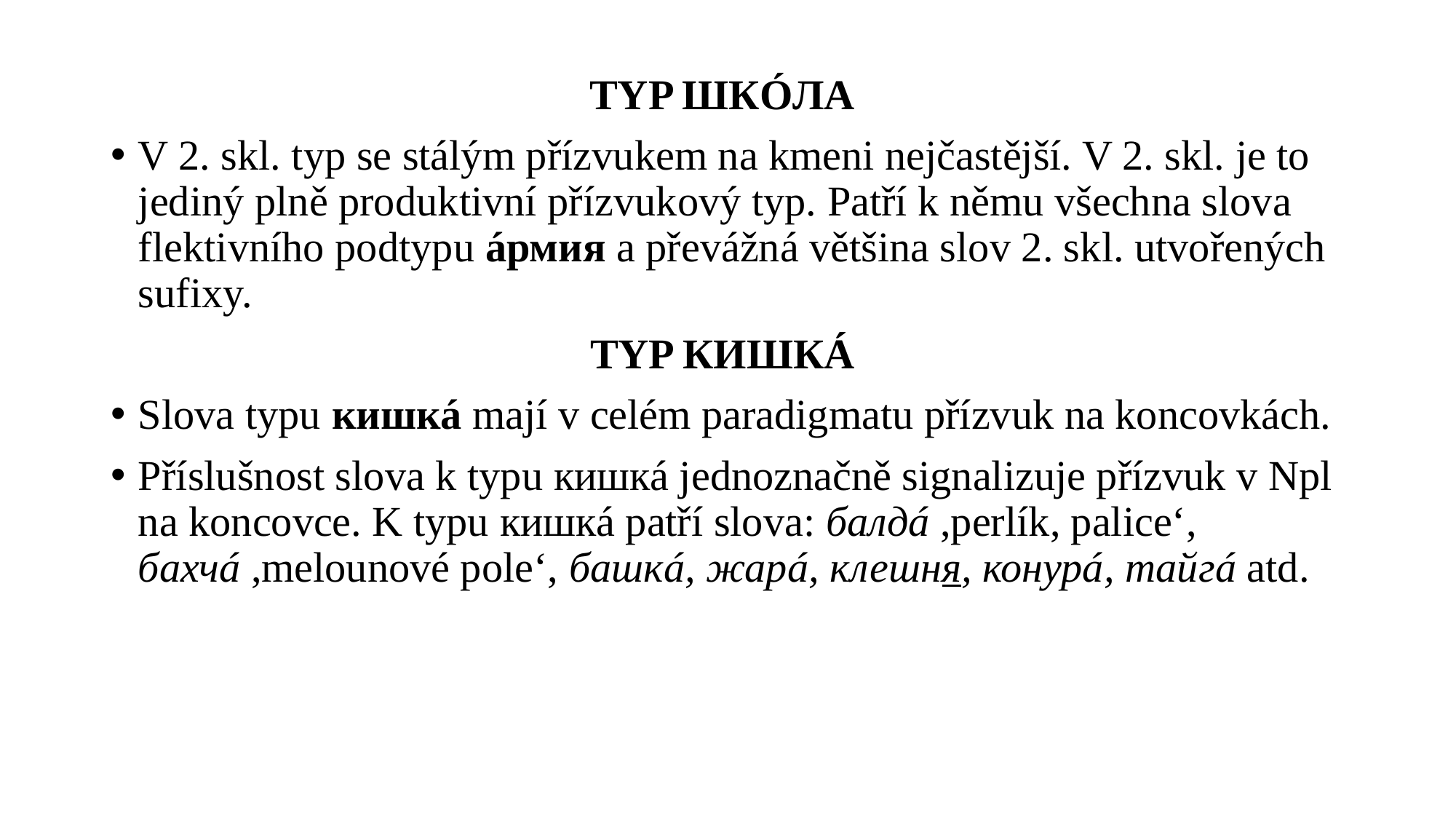

TYP ШКÓЛА
V 2. skl. typ se stálým přízvukem na kmeni nejčastější. V 2. skl. je to jediný plně produktivní přízvukový typ. Patří k němu všechna slova flektivního podtypu áрмия a převážná většina slov 2. skl. utvořených sufixy.
TYP КИШКÁ
Slova typu кишкá mají v celém paradigmatu přízvuk na koncovkách.
Příslušnost slova k typu кишкá jednoznačně signalizuje přízvuk v Npl na koncovce. K typu кишкá patří slova: балдá ,perlík, palice‘, бахчá ,melounové pole‘, башкá, жарá, клешня, конурá, тайгá atd.